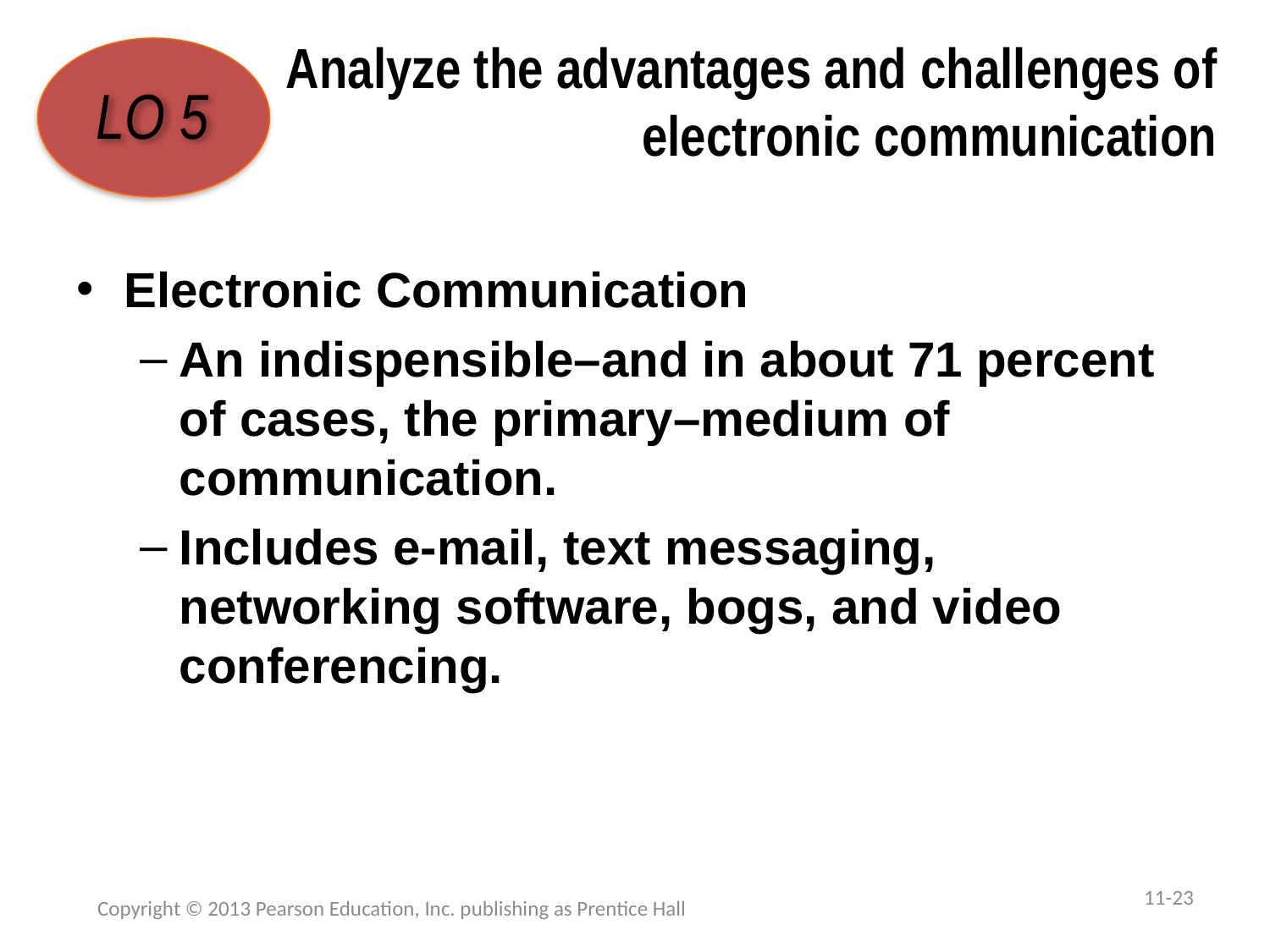

# Analyze the advantages and challenges of electronic communication

LO 5
Electronic Communication
An indispensible–and in about 71 percent of cases, the primary–medium of communication.
Includes e-mail, text messaging, networking software, bogs, and video conferencing.

11-23
Copyright © 2013 Pearson Education, Inc. publishing as Prentice Hall